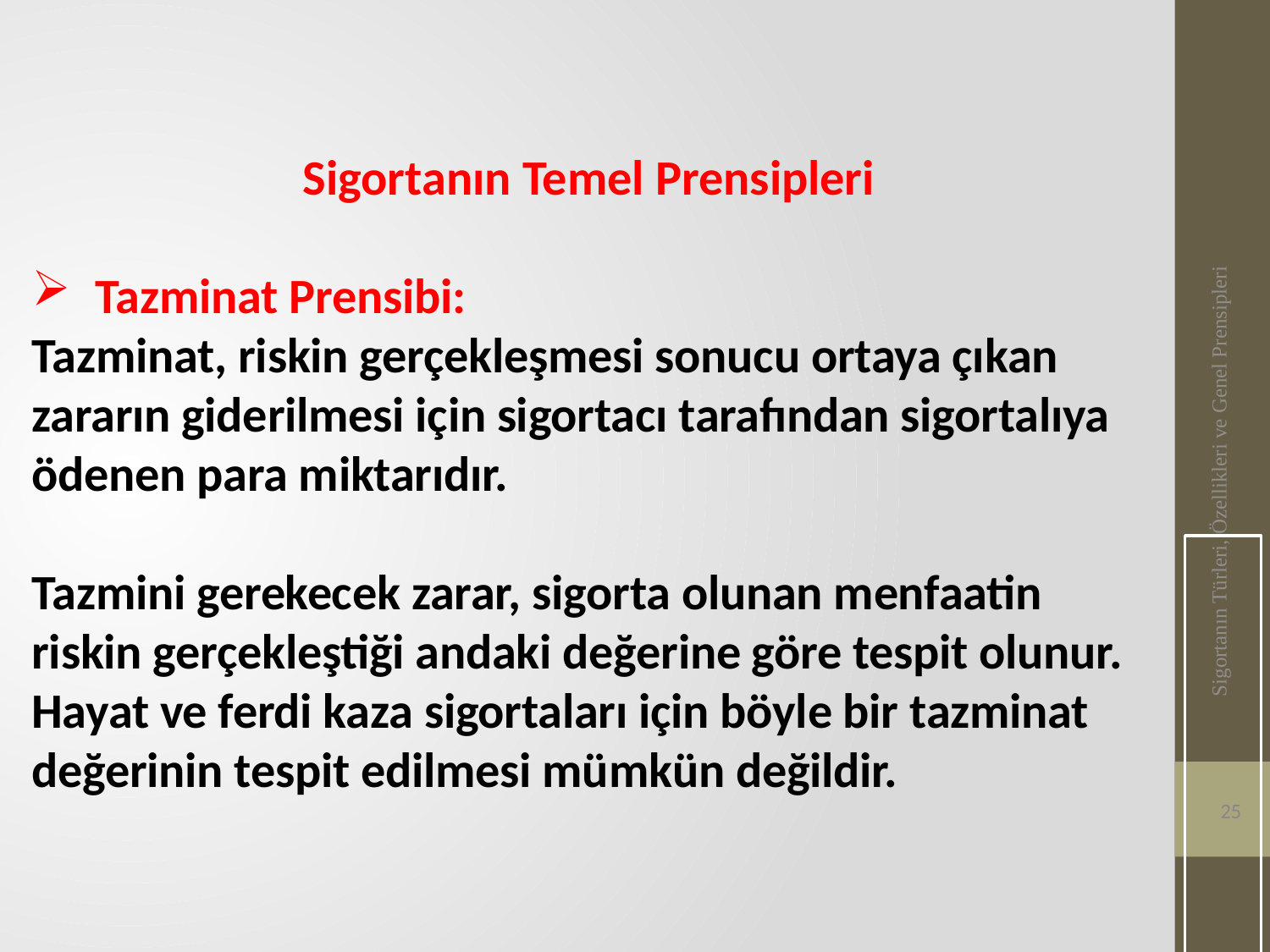

Sigortanın Temel Prensipleri

Tazminat Prensibi:
Tazminat, riskin gerçekleşmesi sonucu ortaya çıkan zararın giderilmesi için sigortacı tarafından sigortalıya ödenen para miktarıdır.

Tazmini gerekecek zarar, sigorta olunan menfaatin riskin gerçekleştiği andaki değerine göre tespit olunur.
Hayat ve ferdi kaza sigortaları için böyle bir tazminat değerinin tespit edilmesi mümkün değildir.

Sigortanın Türleri, Özellikleri ve Genel Prensipleri
25